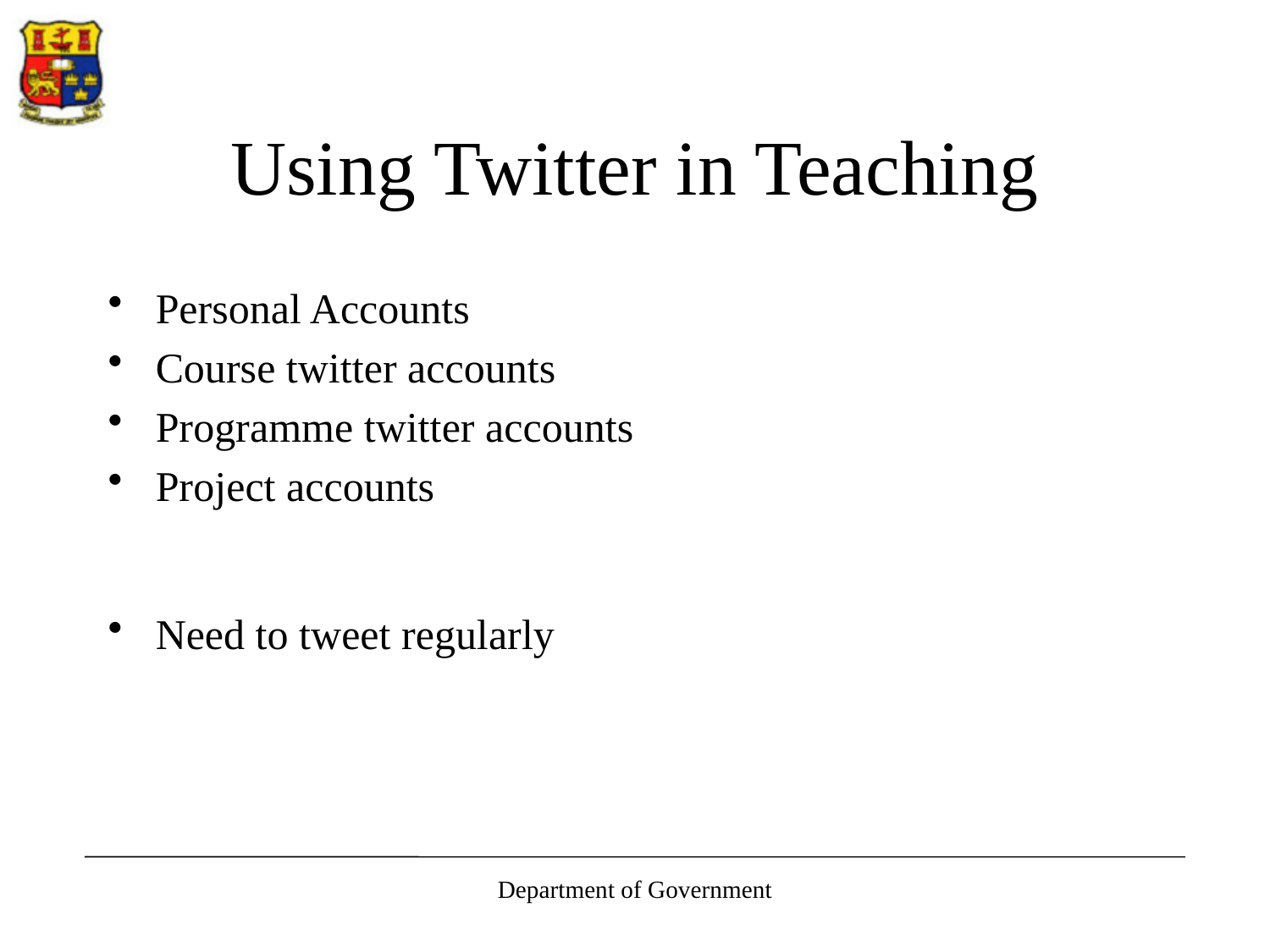

# Using Twitter in Teaching
Personal Accounts
Course twitter accounts
Programme twitter accounts
Project accounts

Need to tweet regularly

Department of Government